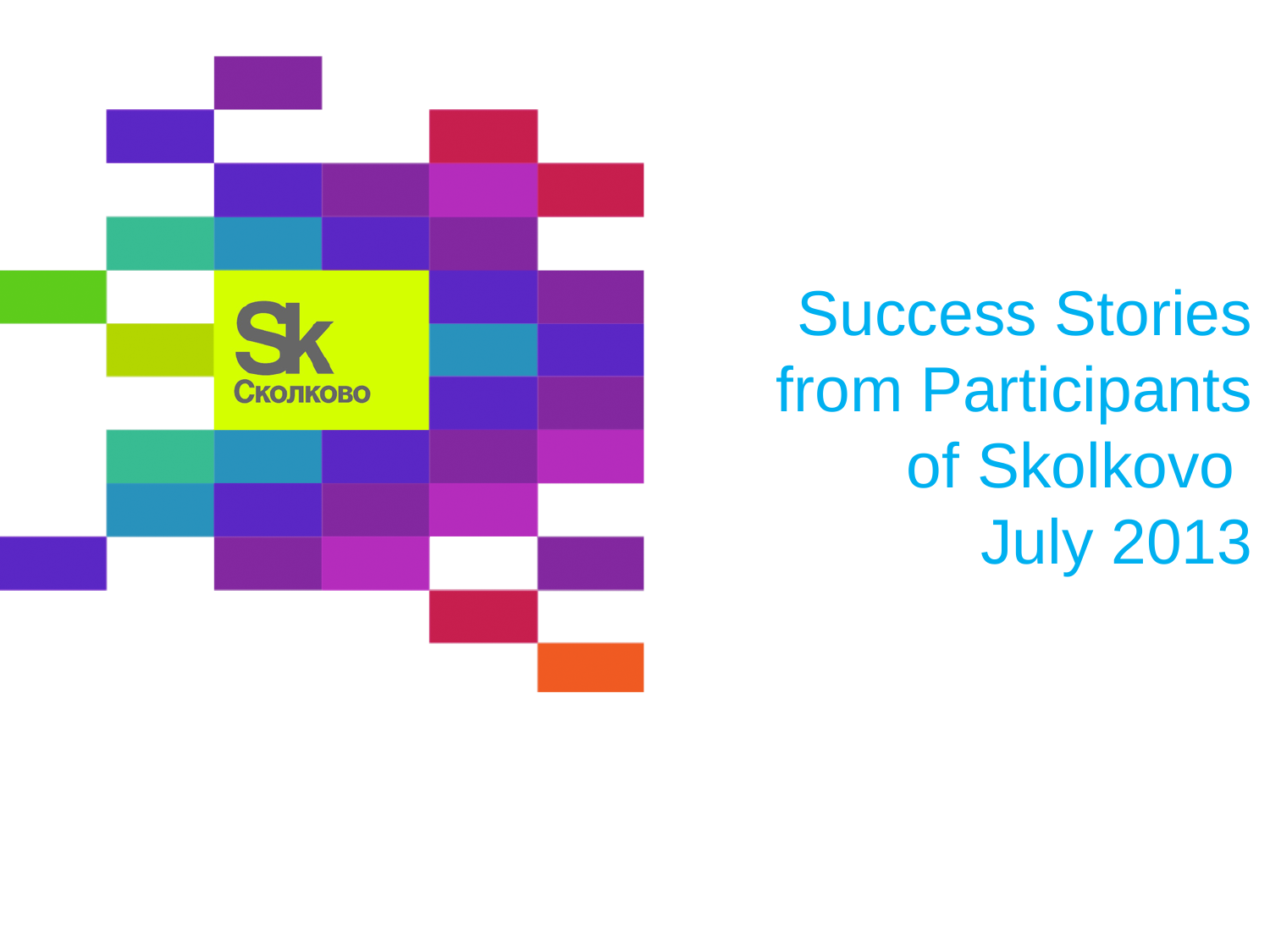

# Success Stories from Participants of Skolkovo July 2013